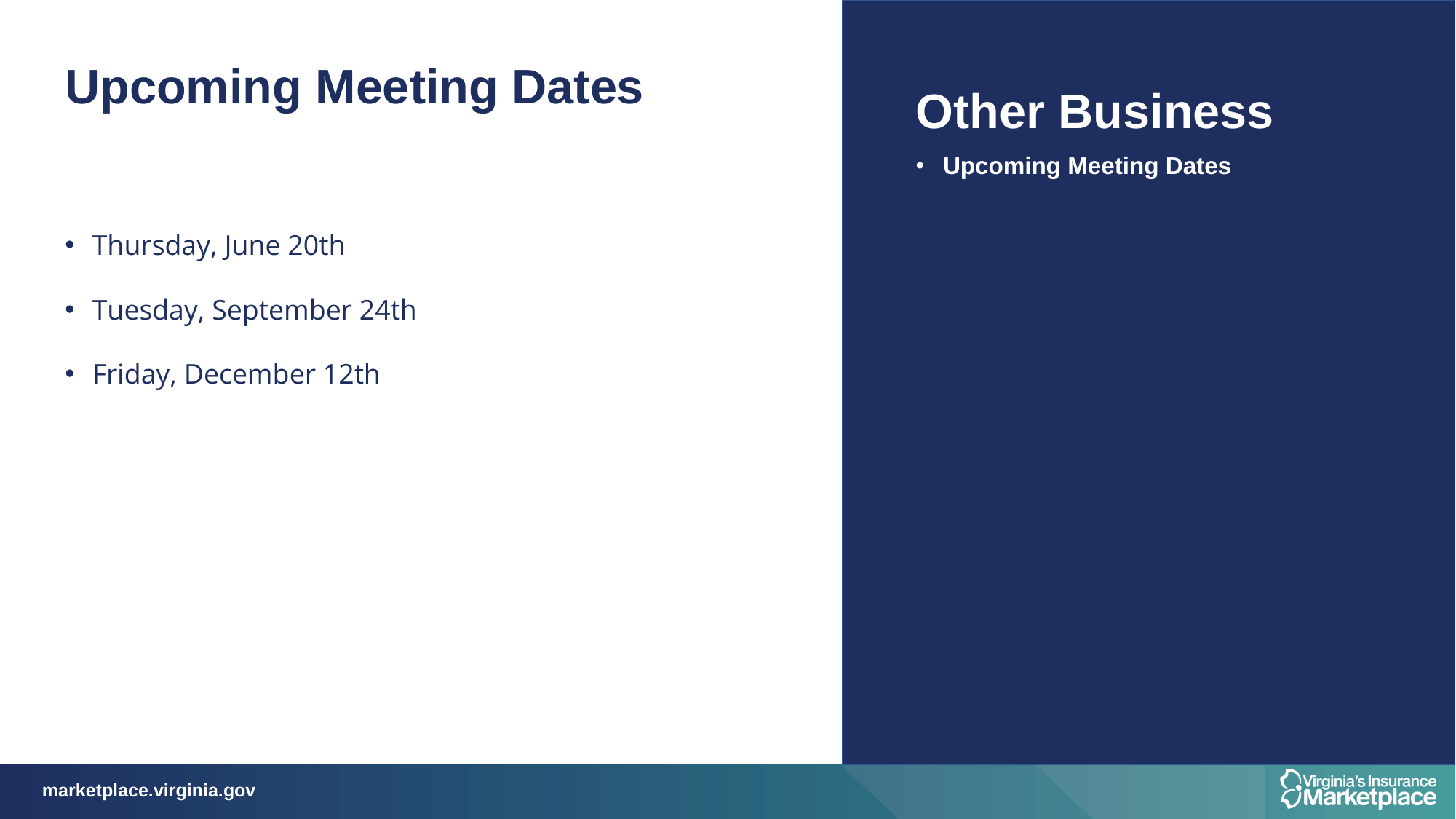

Upcoming Meeting Dates

Thursday, June 20th
Tuesday, September 24th
Friday, December 12th
Other Business
Upcoming Meeting Dates